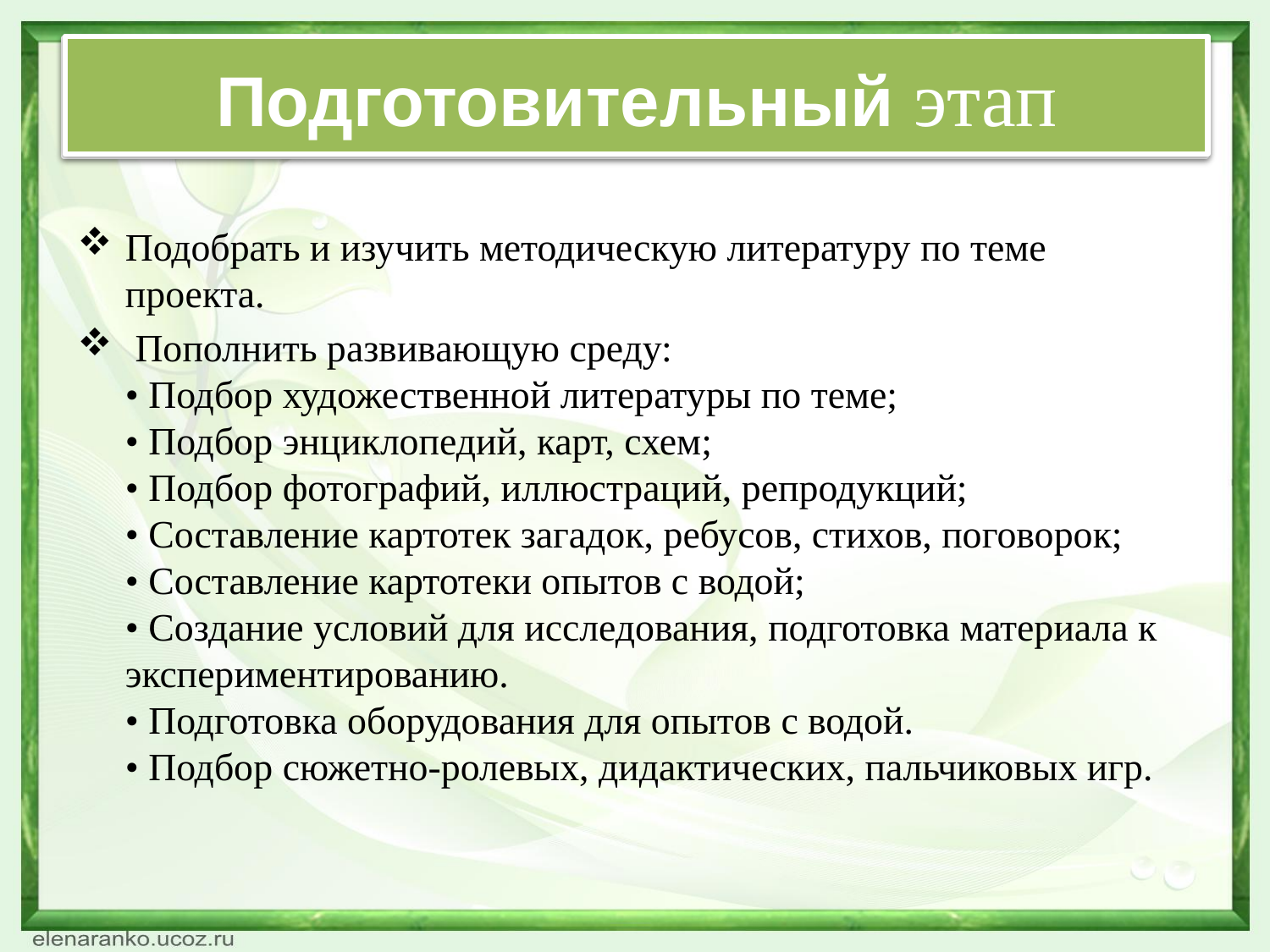

Подготовительный этап
# Подготовительный этап
Подобрать и изучить методическую литературу по теме проекта.
 Пополнить развивающую среду:
• Подбор художественной литературы по теме;
• Подбор энциклопедий, карт, схем;
• Подбор фотографий, иллюстраций, репродукций;
• Составление картотек загадок, ребусов, стихов, поговорок;
• Составление картотеки опытов с водой;
• Создание условий для исследования, подготовка материала к экспериментированию.
• Подготовка оборудования для опытов с водой.
• Подбор сюжетно-ролевых, дидактических, пальчиковых игр.